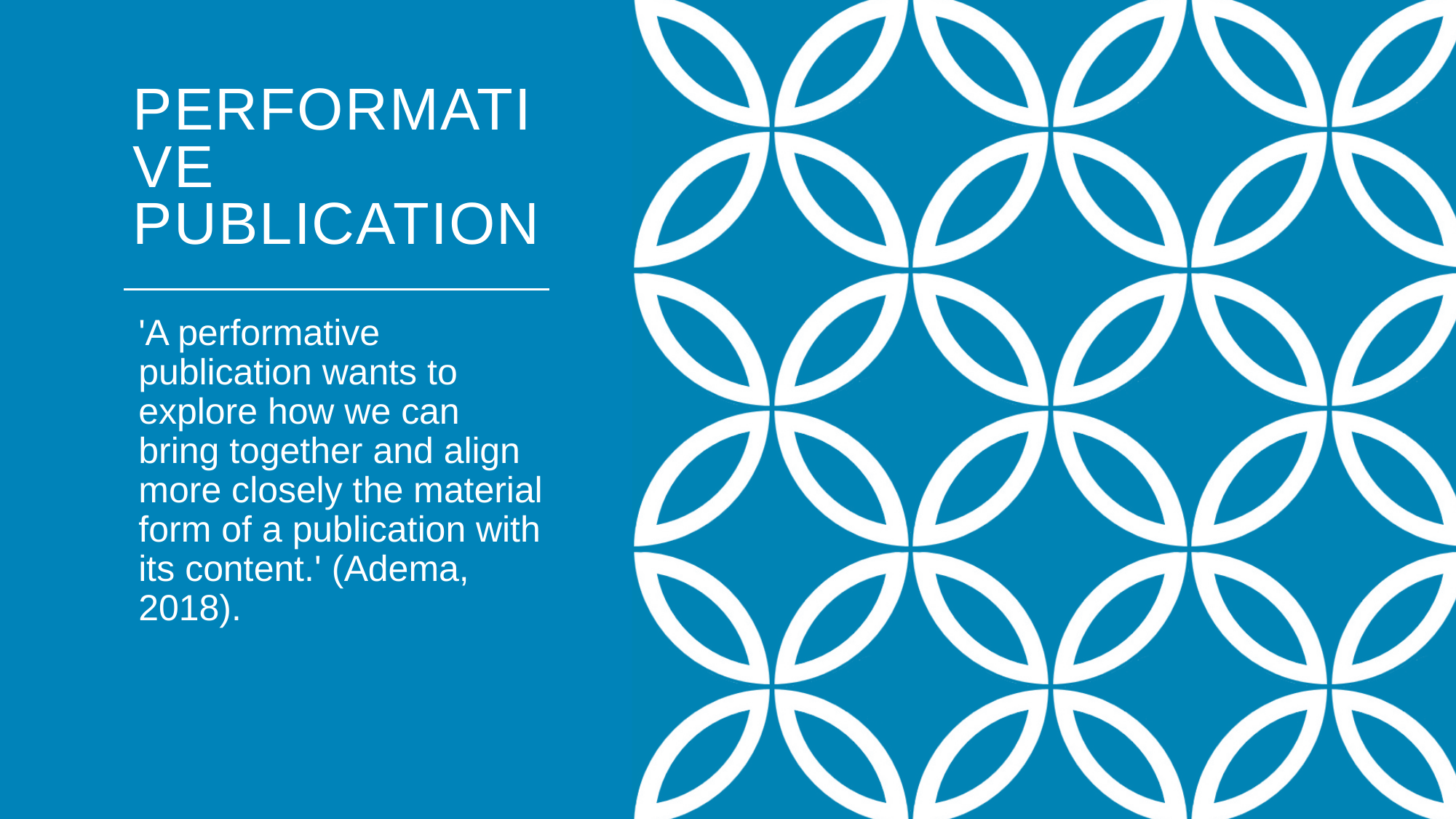

# Performative Publication
'A performative publication wants to explore how we can bring together and align more closely the material form of a publication with its content.' (Adema, 2018).